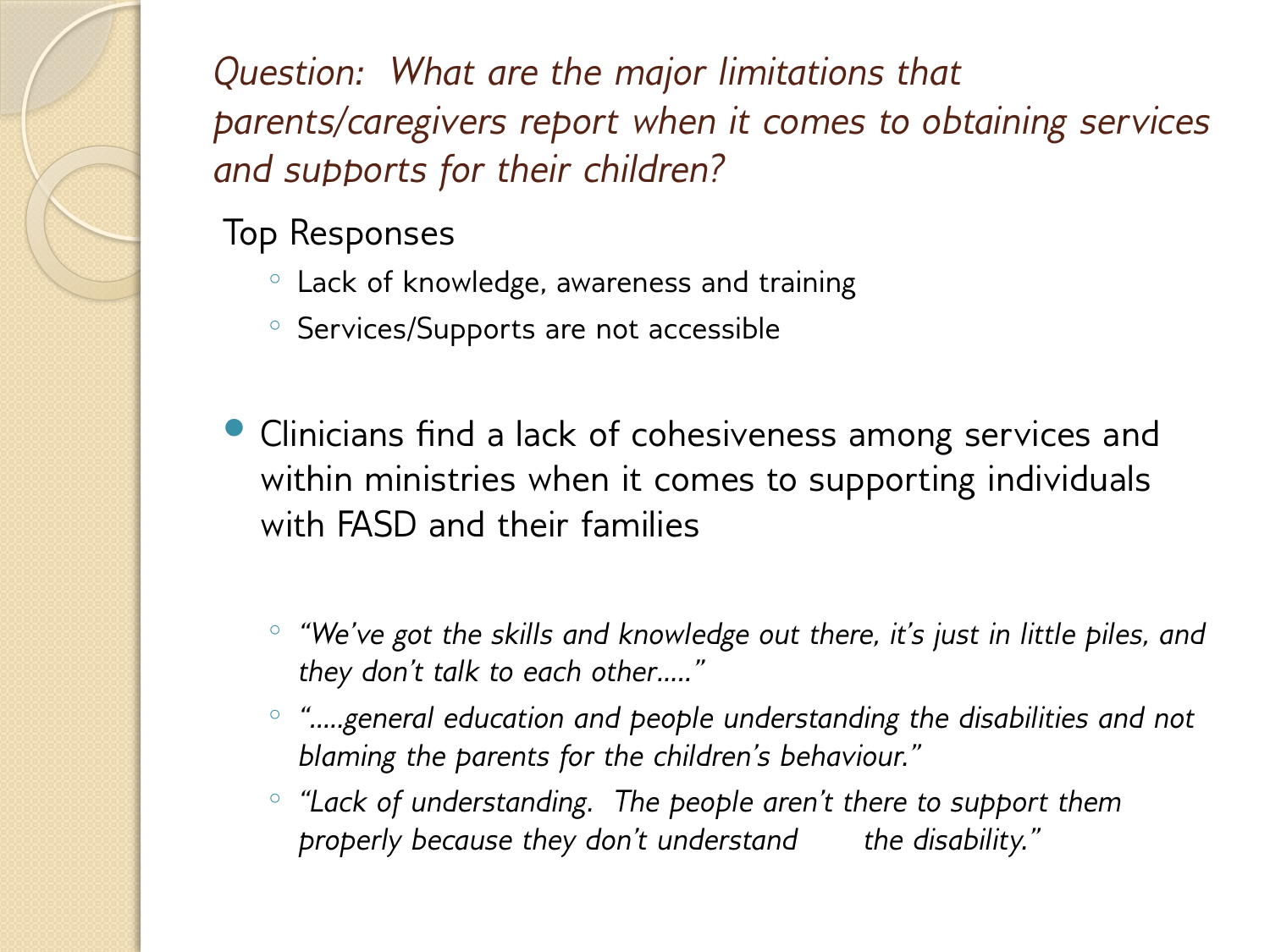

# Question:  What are the major limitations that parents/caregivers report when it comes to obtaining services and supports for their children?

Top Responses
Lack of knowledge, awareness and training
Services/Supports are not accessible

Clinicians find a lack of cohesiveness among services and within ministries when it comes to supporting individuals with FASD and their families

“We’ve got the skills and knowledge out there, it’s just in little piles, and they don’t talk to each other…..”
“…..general education and people understanding the disabilities and not blaming the parents for the children’s behaviour.”
“Lack of understanding.  The people aren’t there to support them properly because they don’t understand 	the disability.”